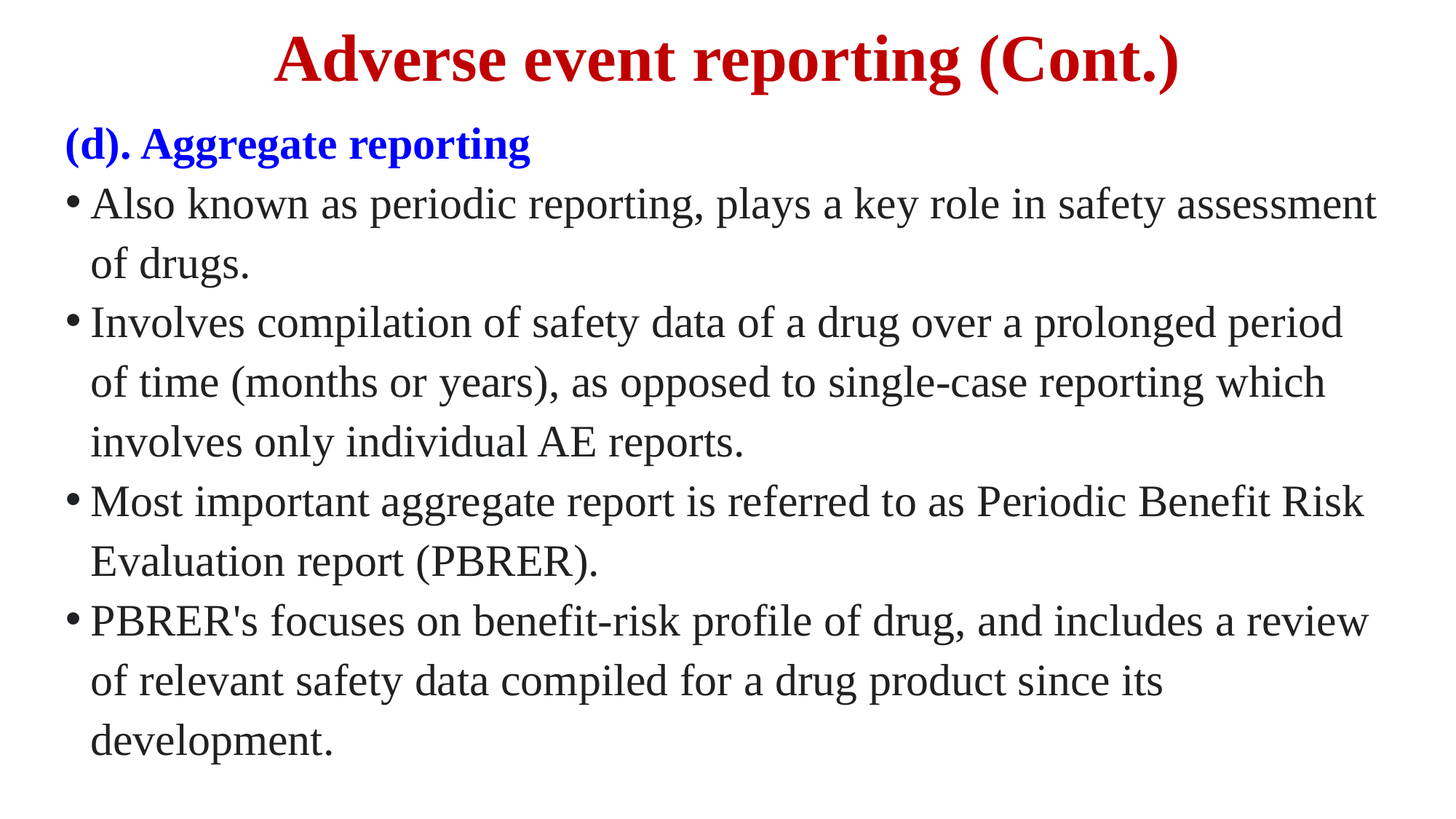

# Adverse event reporting (Cont.)
(d). Aggregate reporting
Also known as periodic reporting, plays a key role in safety assessment of drugs.
Involves compilation of safety data of a drug over a prolonged period of time (months or years), as opposed to single-case reporting which  involves only individual AE reports.
Most important aggregate report is referred to as Periodic Benefit Risk Evaluation report (PBRER).
PBRER's focuses on benefit-risk profile of drug, and includes a review of relevant safety data compiled for a drug product since its development.